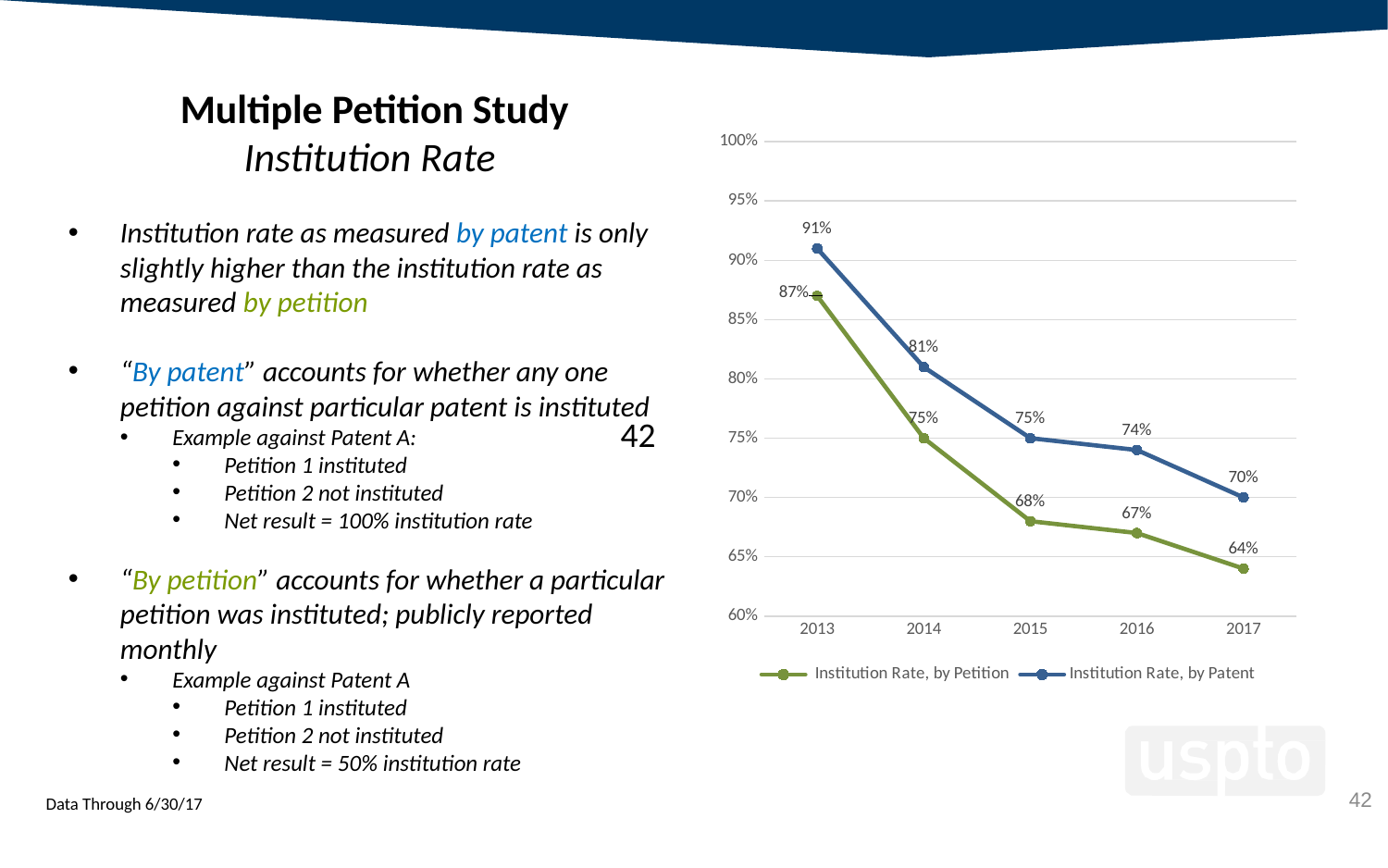

Multiple Petition Study
Institution Rate

Institution rate as measured by patent is only slightly higher than the institution rate as measured by petition

“By patent” accounts for whether any one petition against particular patent is instituted
Example against Patent A:
Petition 1 instituted
Petition 2 not instituted
Net result = 100% institution rate

“By petition” accounts for whether a particular petition was instituted; publicly reported monthly
Example against Patent A
Petition 1 instituted
Petition 2 not instituted
Net result = 50% institution rate

### Chart

| Category |  Institution Rate, by Petition | Institution Rate, by Patent |
|---|---|---|
| 2013 | 0.87 | 0.91 |
| 2014 | 0.75 | 0.81 |
| 2015 | 0.68 | 0.75 |
| 2016 | 0.67 | 0.74 |
| 2017 | 0.64 | 0.7 |
42
Data Through 6/30/17
42